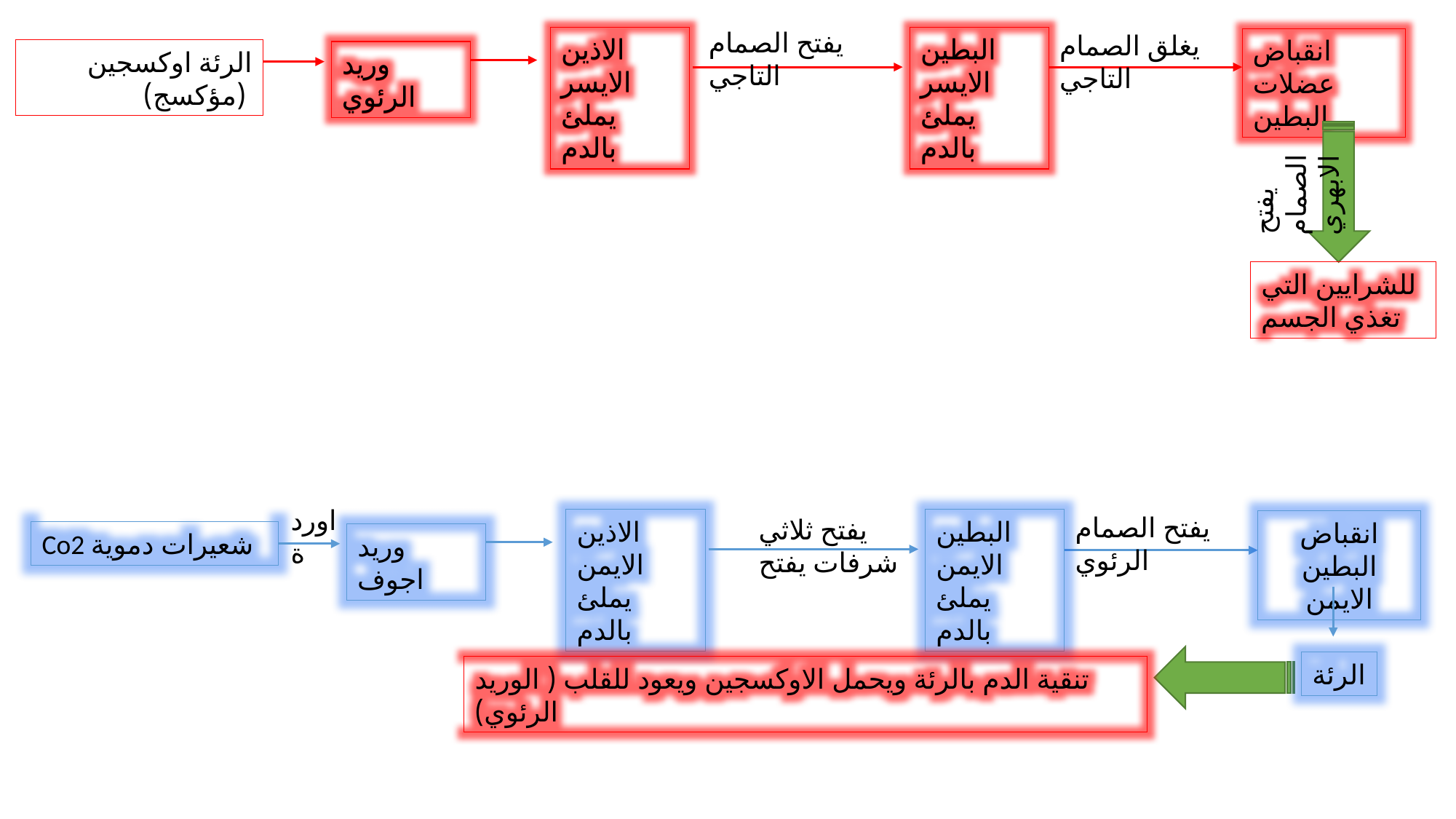

يفتح الصمام التاجي
يغلق الصمام التاجي
الاذين الايسر يملئ بالدم
البطين الايسر يملئ بالدم
الاذين الايسر يملئ بالدم
البطين الايسر يملئ بالدم
انقباض عضلات البطين
الرئة اوكسجين (مؤكسج)
وريد الرئوي
وريد الرئوي
يفتح الصمام الابهري

للشرايين التي تغذي الجسم
اوردة
يفتح الصمام الرئوي
يفتح ثلاثي شرفات يفتح
الاذين الايمن يملئ بالدم
البطين الايمن يملئ بالدم
انقباض البطين الايمن
Co2 شعيرات دموية
وريد اجوف

الرئة
تنقية الدم بالرئة ويحمل الاوكسجين ويعود للقلب ( الوريد الرئوي)